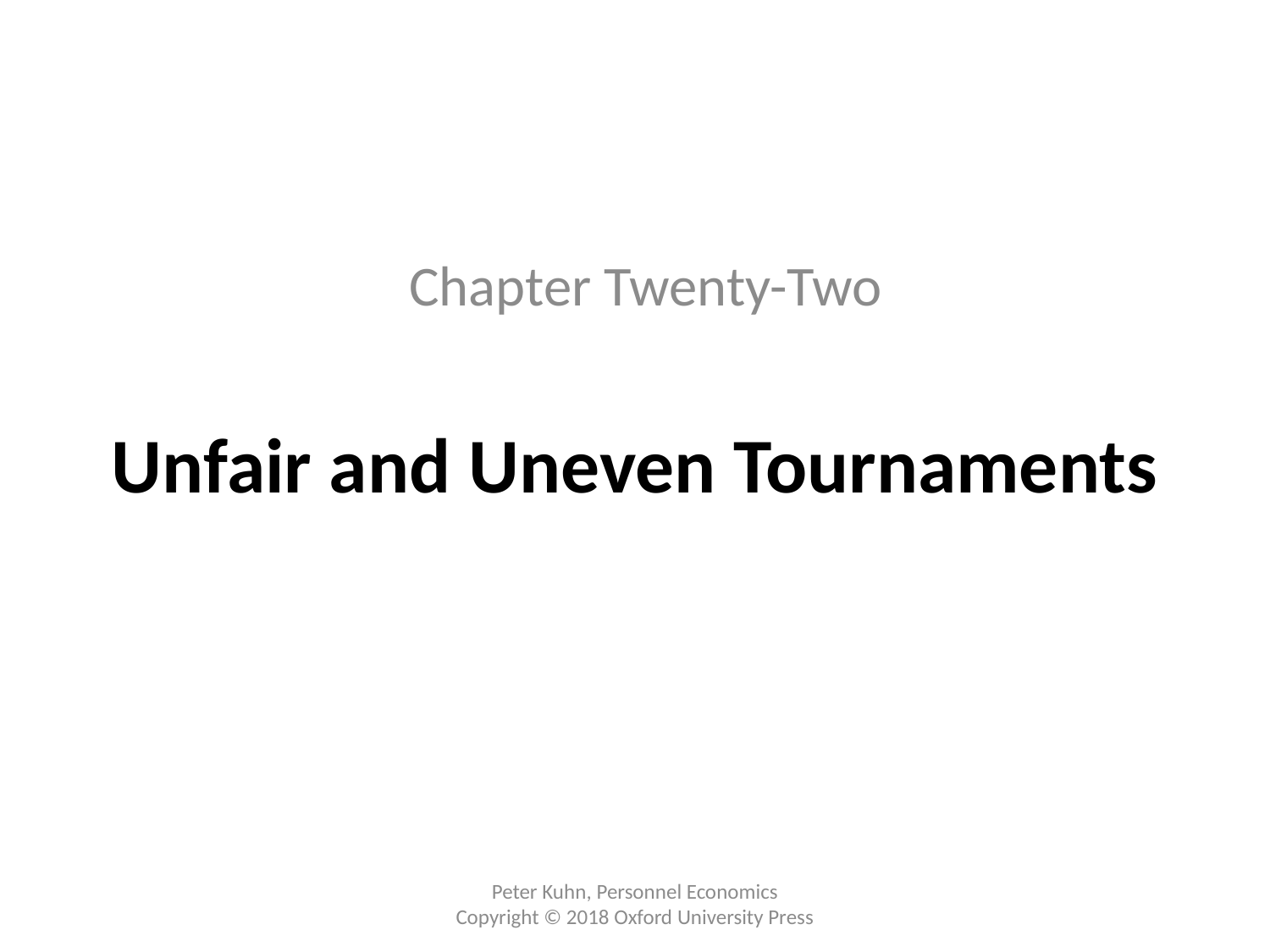

Chapter Twenty-Two
# Unfair and Uneven Tournaments
Peter Kuhn, Personnel Economics
Copyright © 2018 Oxford University Press